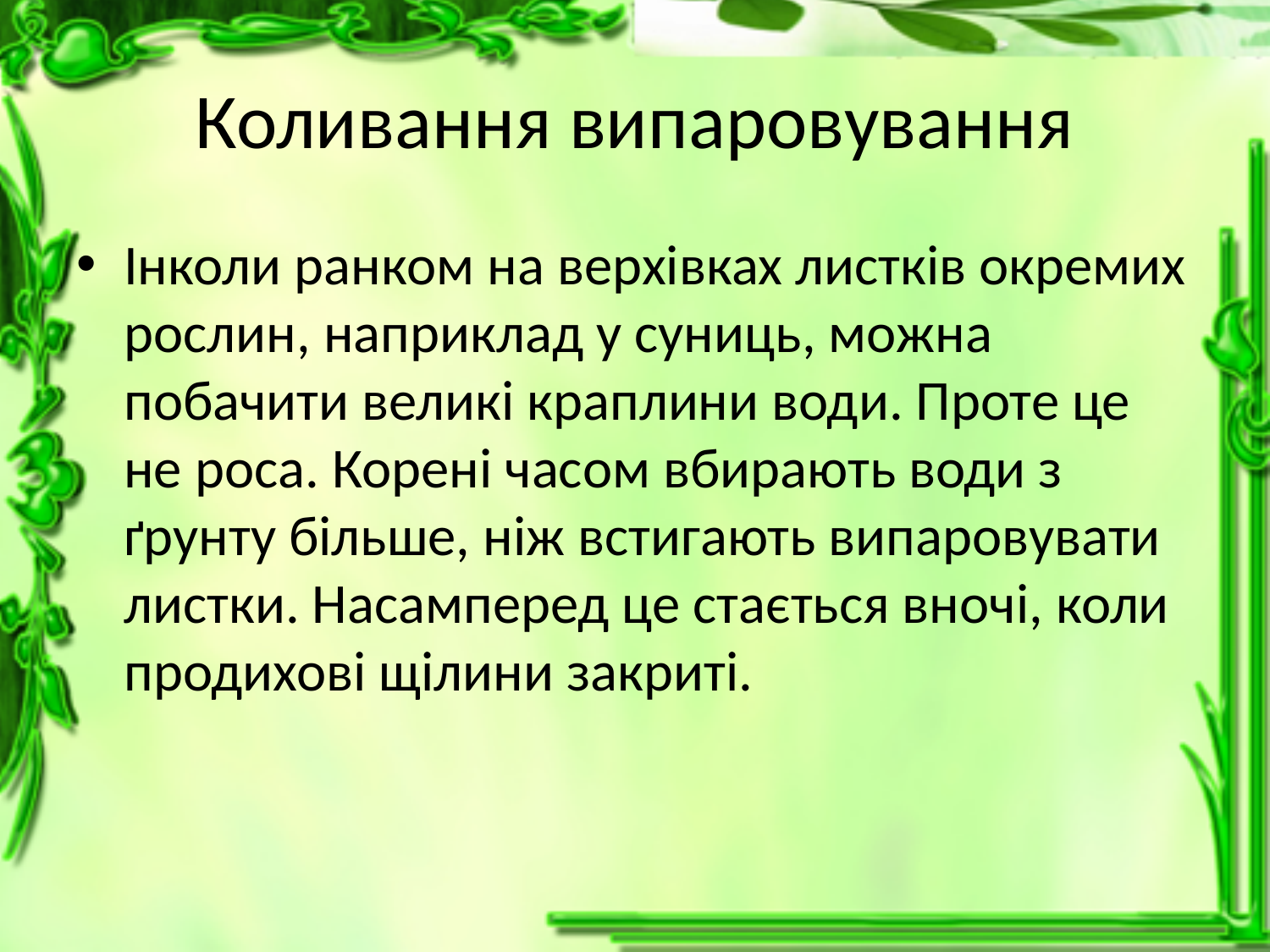

# Коливання випаровування
Інколи ранком на верхівках листків окремих рослин, наприклад у суниць, можна побачити великі краплини води. Проте це не роса. Корені часом вбирають води з ґрунту більше, ніж встигають випаровувати листки. Насамперед це стається вночі, коли продихові щілини закриті.